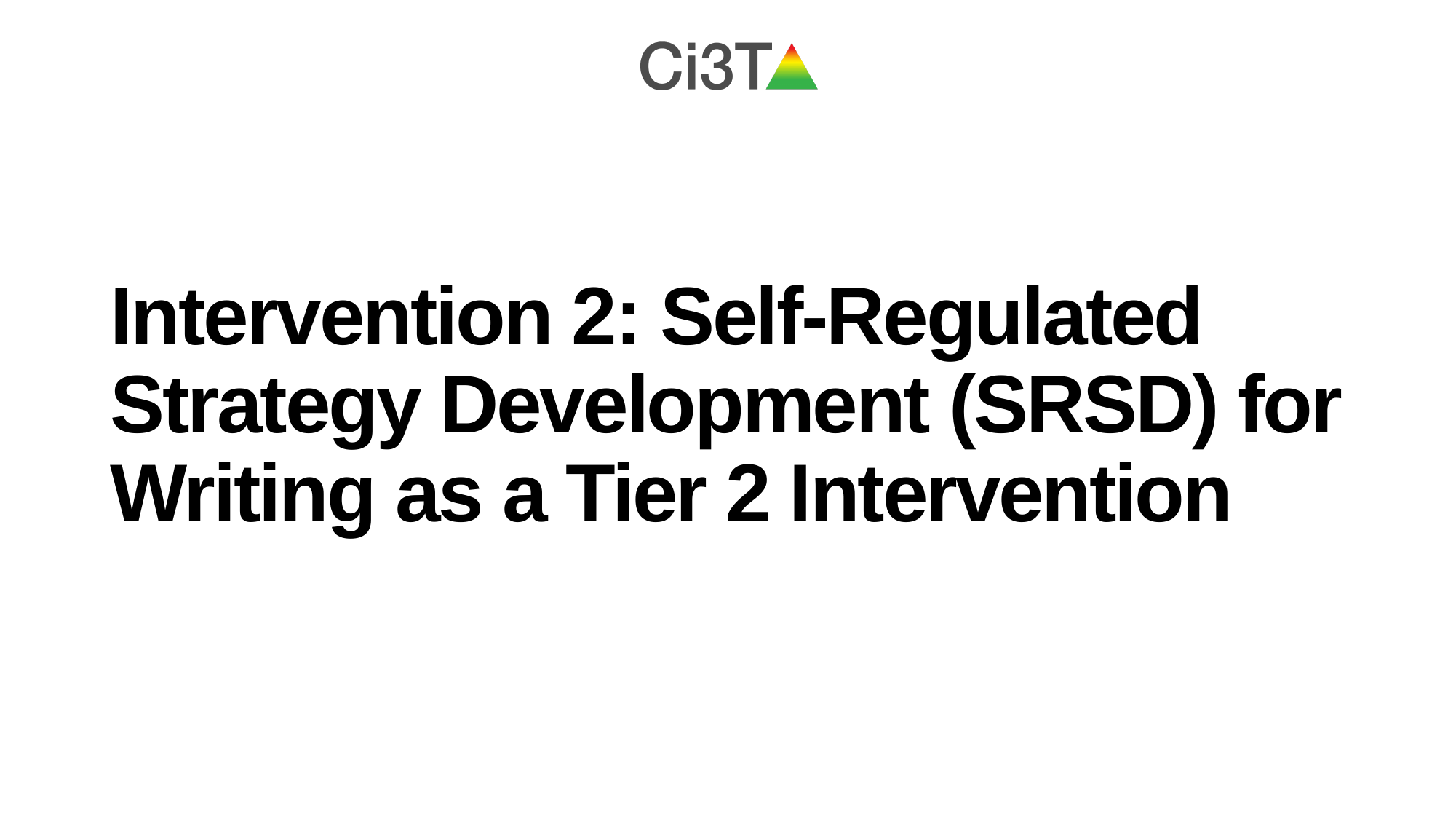

# Intervention 2: Self-Regulated Strategy Development (SRSD) for Writing as a Tier 2 Intervention